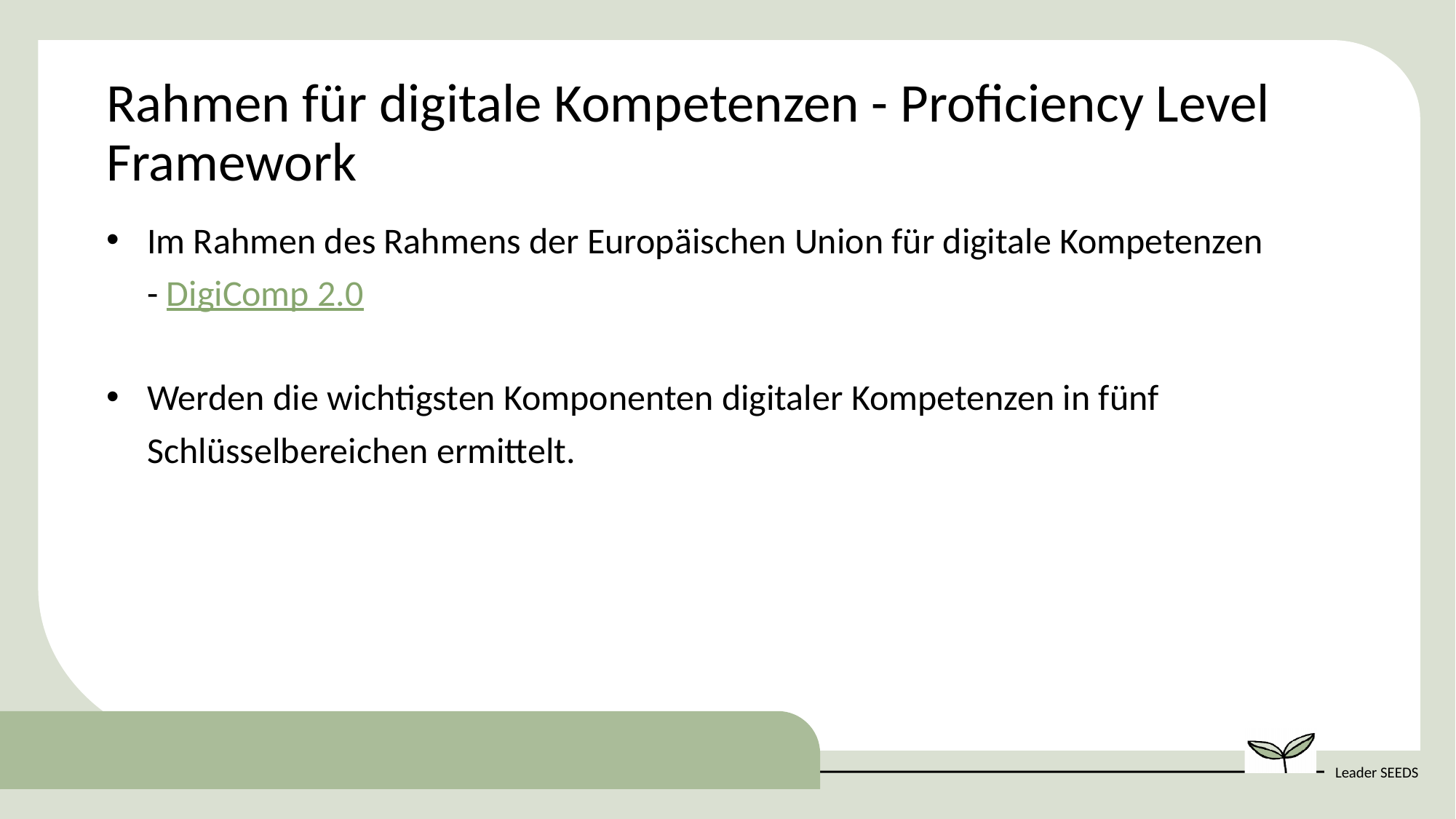

Rahmen für digitale Kompetenzen - Proficiency Level Framework
Im Rahmen des Rahmens der Europäischen Union für digitale Kompetenzen - DigiComp 2.0

Werden die wichtigsten Komponenten digitaler Kompetenzen in fünf Schlüsselbereichen ermittelt.